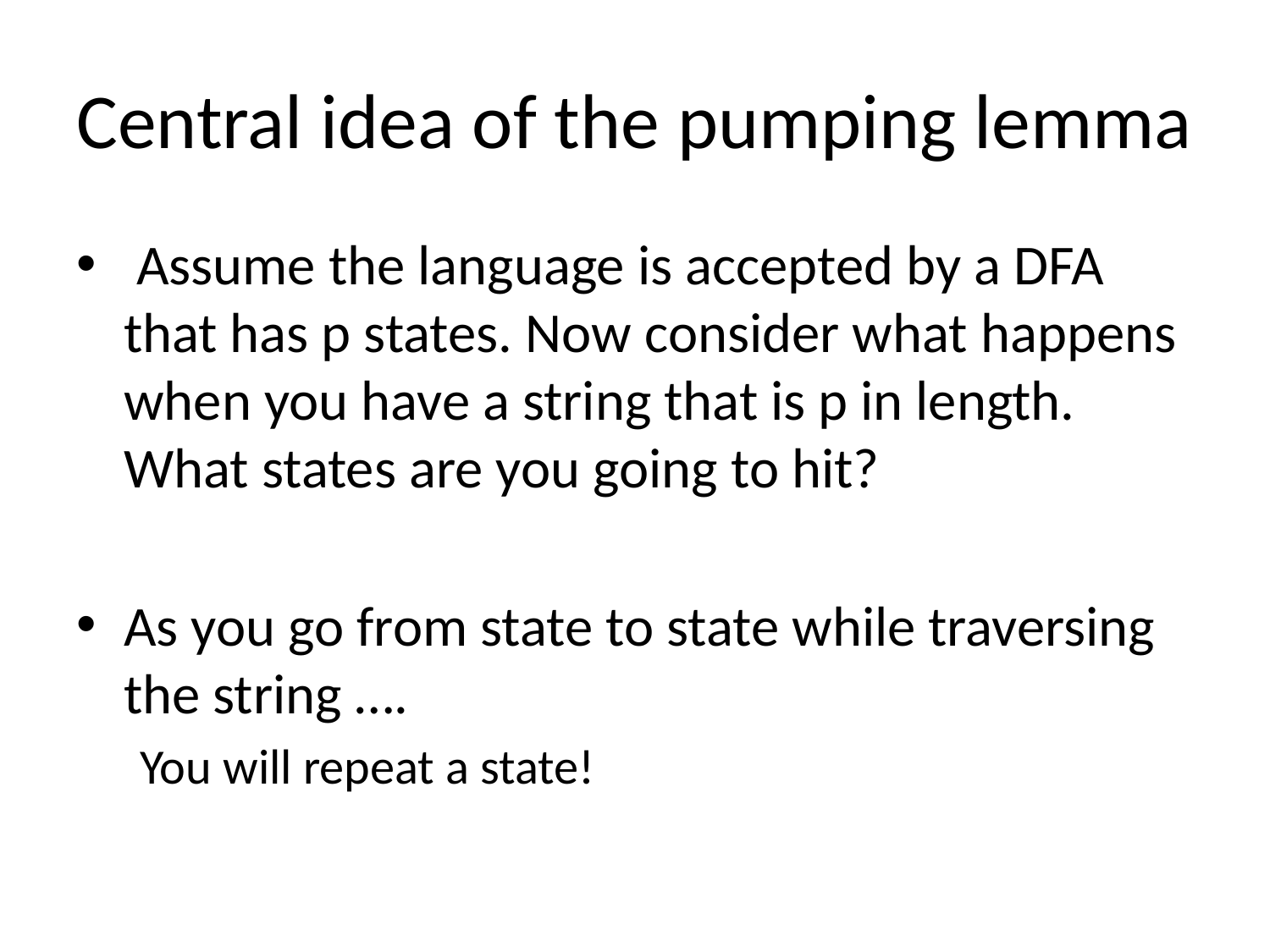

# Central idea of the pumping lemma
 Assume the language is accepted by a DFA that has p states. Now consider what happens when you have a string that is p in length. What states are you going to hit?

As you go from state to state while traversing the string ….
You will repeat a state!